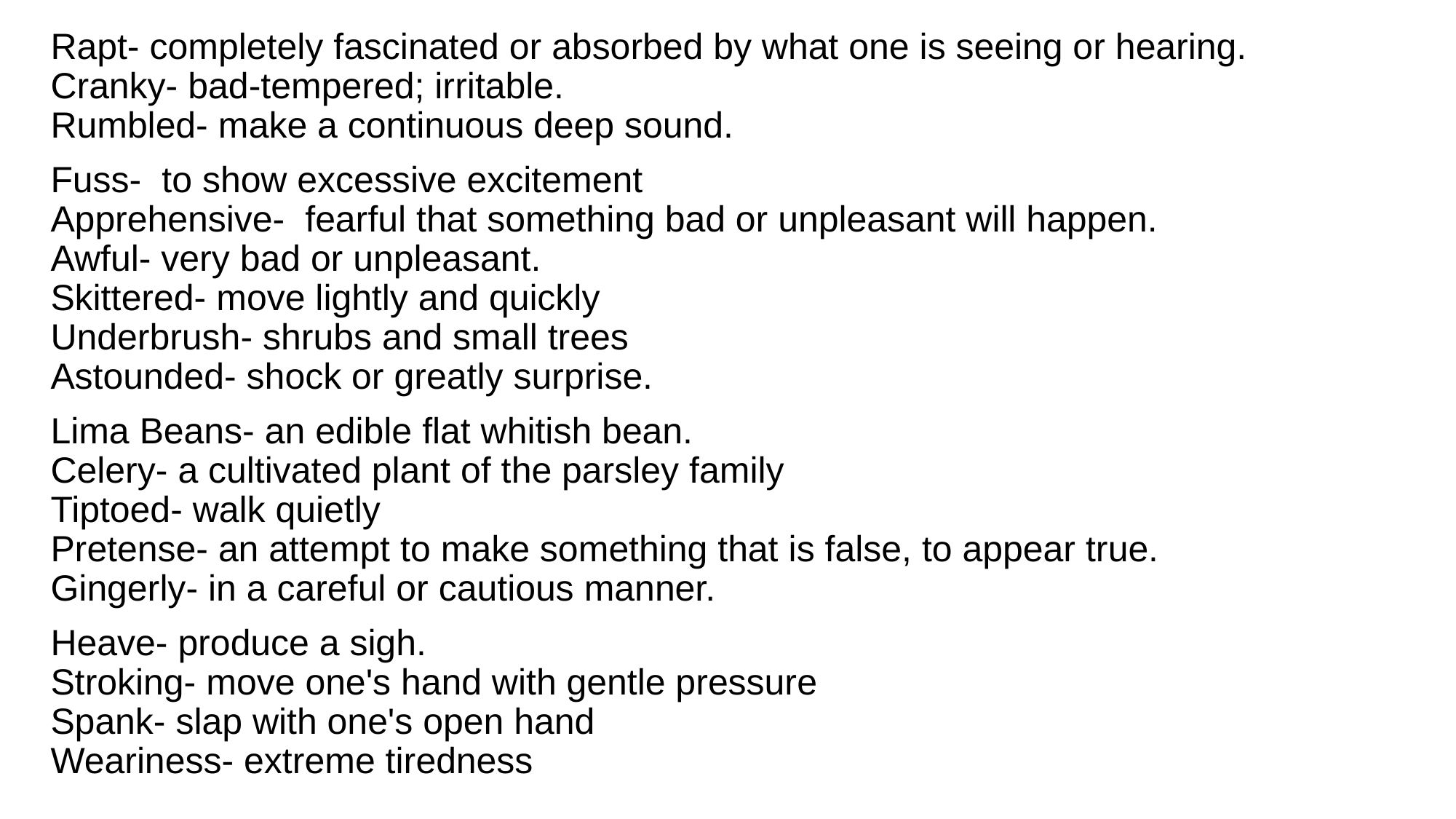

Rapt- completely fascinated or absorbed by what one is seeing or hearing.
Cranky- bad-tempered; irritable.
Rumbled- make a continuous deep sound.
Fuss-  to show excessive excitement
Apprehensive-  fearful that something bad or unpleasant will happen.
Awful- very bad or unpleasant.
Skittered- move lightly and quickly
Underbrush- shrubs and small trees
Astounded- shock or greatly surprise.
Lima Beans- an edible flat whitish bean.
Celery- a cultivated plant of the parsley family
Tiptoed- walk quietly
Pretense- an attempt to make something that is false, to appear true.
Gingerly- in a careful or cautious manner.
Heave- produce a sigh.
Stroking- move one's hand with gentle pressure
Spank- slap with one's open hand
Weariness- extreme tiredness